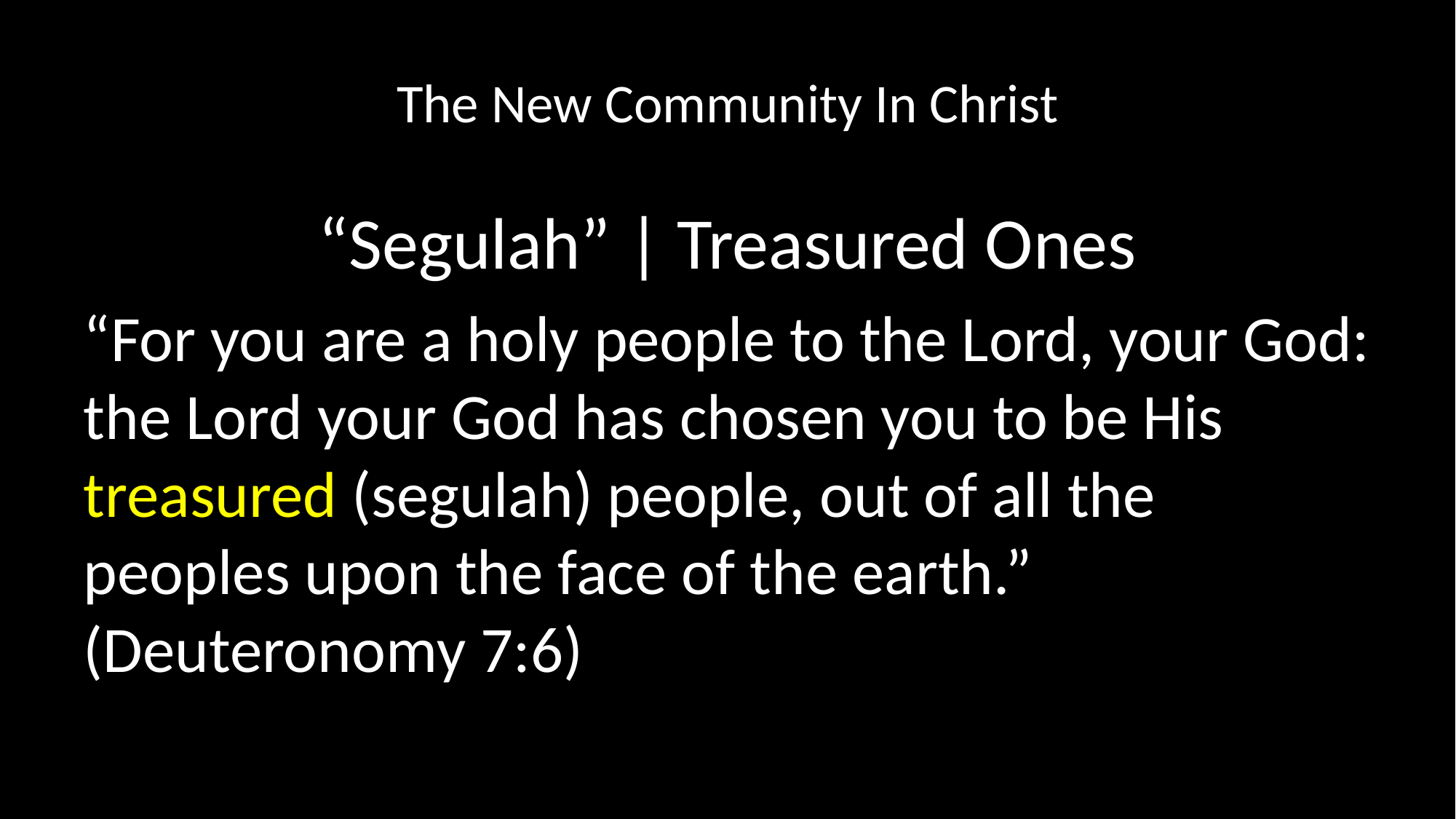

# The New Community In Christ
“Segulah” | Treasured Ones
“For you are a holy people to the Lord, your God: the Lord your God has chosen you to be His treasured (segulah) people, out of all the peoples upon the face of the earth.” (Deuteronomy 7:6)